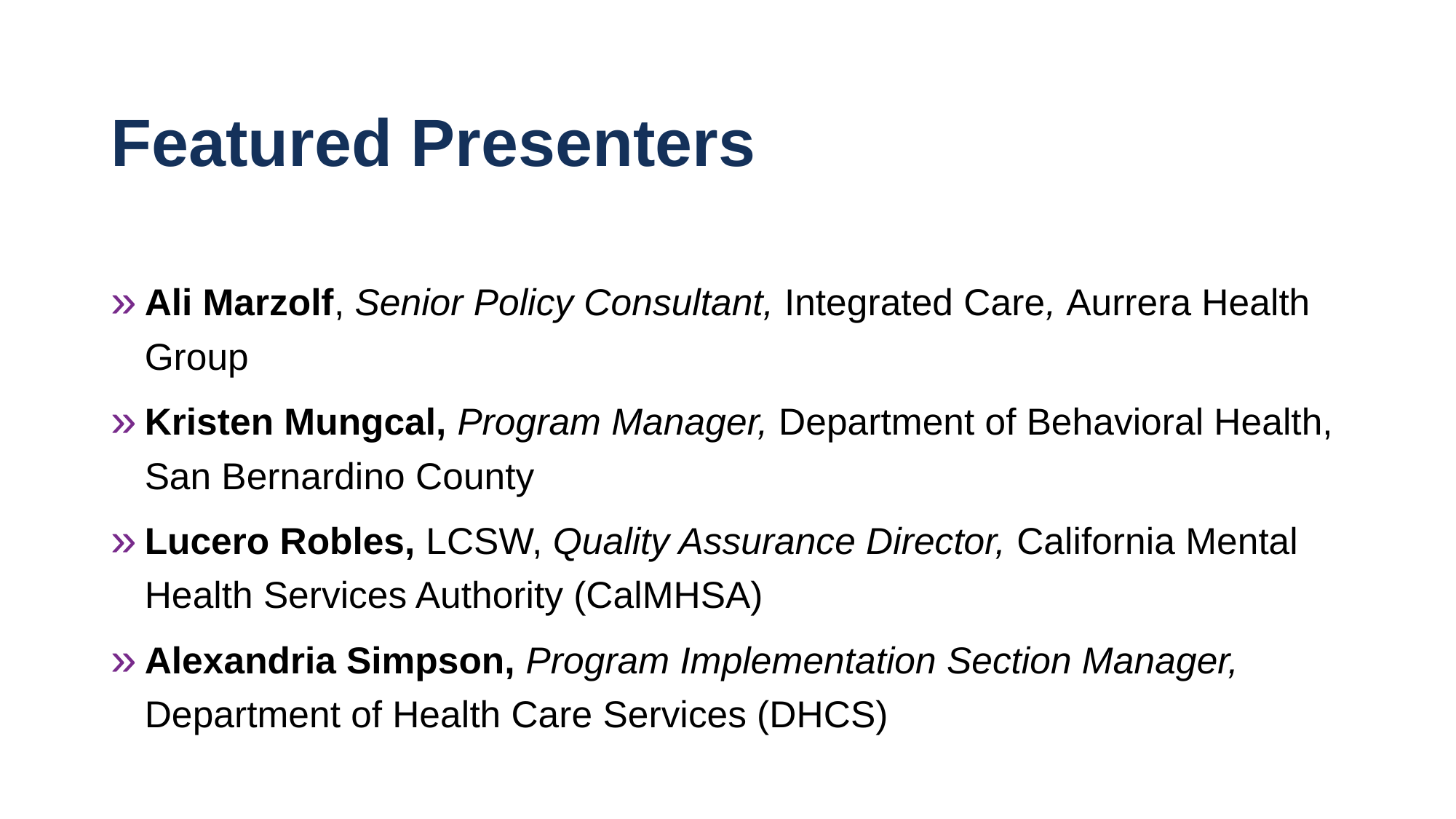

# Featured Presenters
Ali Marzolf, Senior Policy Consultant, Integrated Care, Aurrera Health Group
Kristen Mungcal, Program Manager, Department of Behavioral Health, San Bernardino County
Lucero Robles, LCSW, Quality Assurance Director, California Mental Health Services Authority (CalMHSA)
Alexandria Simpson, Program Implementation Section Manager, Department of Health Care Services (DHCS)